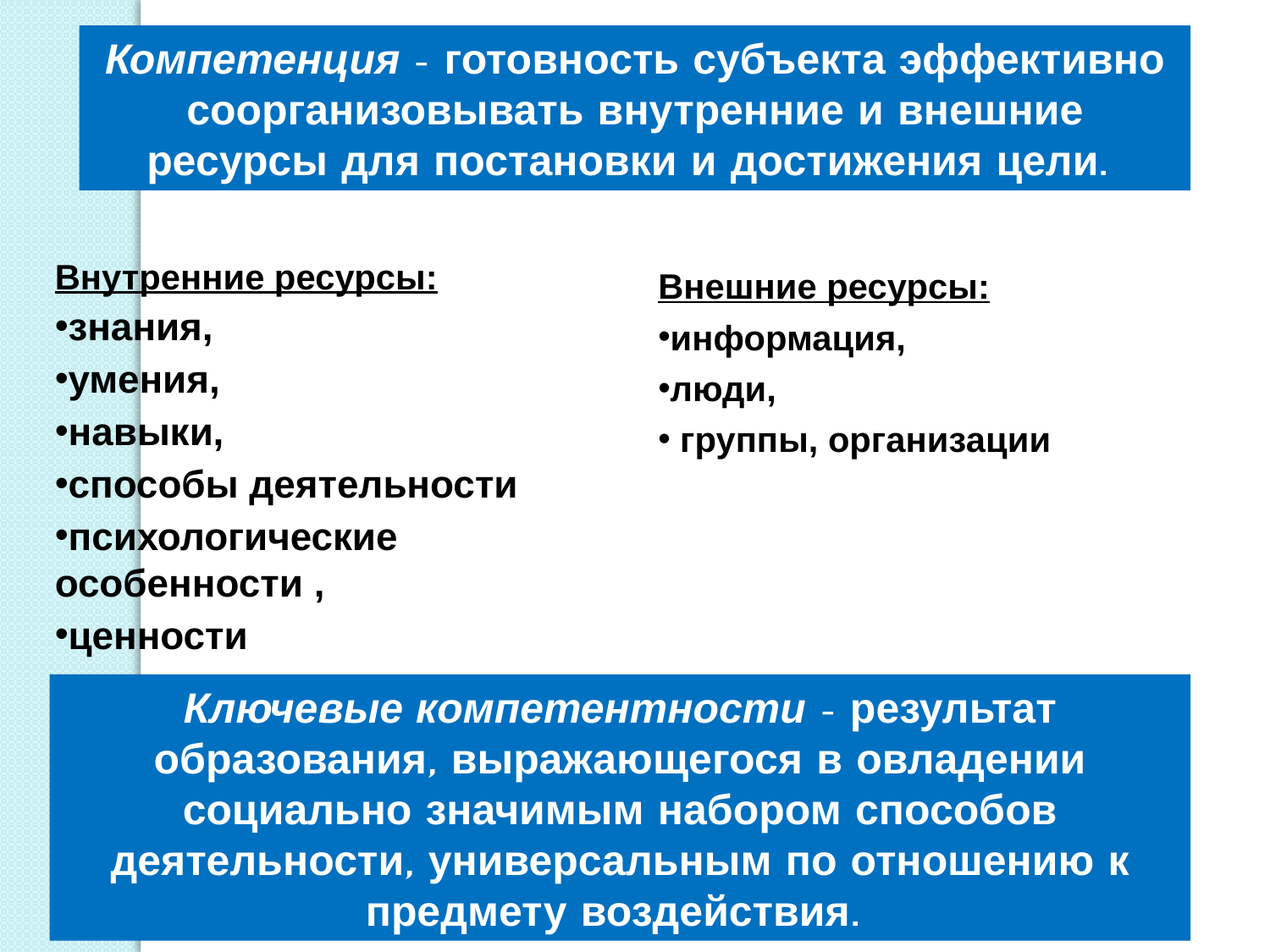

Компетенция - готовность субъекта эффективно соорганизовывать внутренние и внешние ресурсы для постановки и достижения цели.
Внутренние ресурсы:
знания,
умения,
навыки,
способы деятельности
психологические особенности ,
ценности
Внешние ресурсы:
информация,
люди,
 группы, организации
Ключевые компетентности - результат образования, выражающегося в овладении социально значимым набором способов деятельности, универсальным по отношению к предмету воздействия.